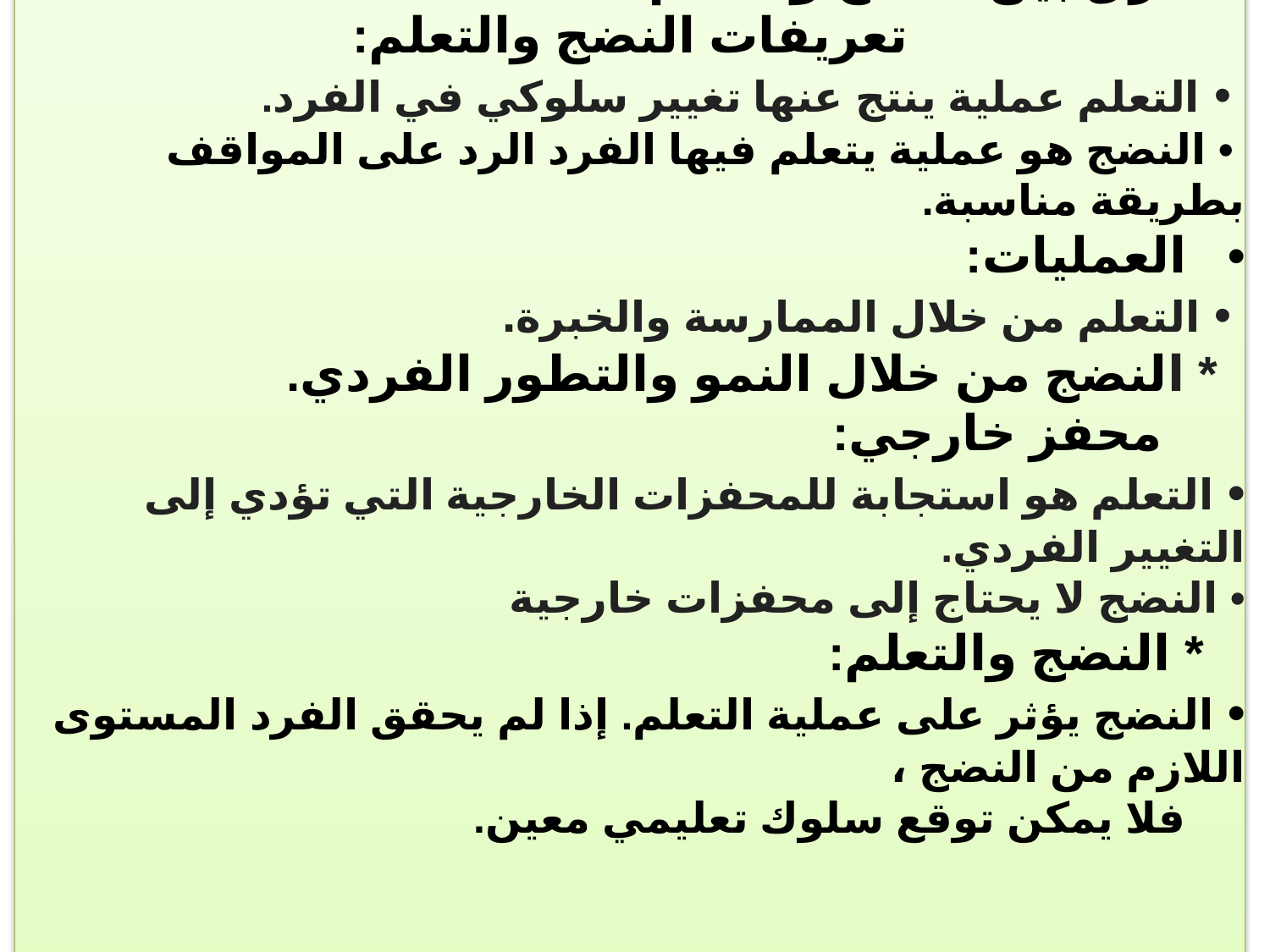

الفرق بين النضج والتعلم :
تعريفات النضج والتعلم:
 • التعلم عملية ينتج عنها تغيير سلوكي في الفرد.
 • النضج هو عملية يتعلم فيها الفرد الرد على المواقف بطريقة مناسبة.
•   العمليات:
 • التعلم من خلال الممارسة والخبرة.
  * النضج من خلال النمو والتطور الفردي.
      محفز خارجي:
• التعلم هو استجابة للمحفزات الخارجية التي تؤدي إلى التغيير الفردي.
• النضج لا يحتاج إلى محفزات خارجية
   * النضج والتعلم:
• النضج يؤثر على عملية التعلم. إذا لم يحقق الفرد المستوى اللازم من النضج ،
     فلا يمكن توقع سلوك تعليمي معين.